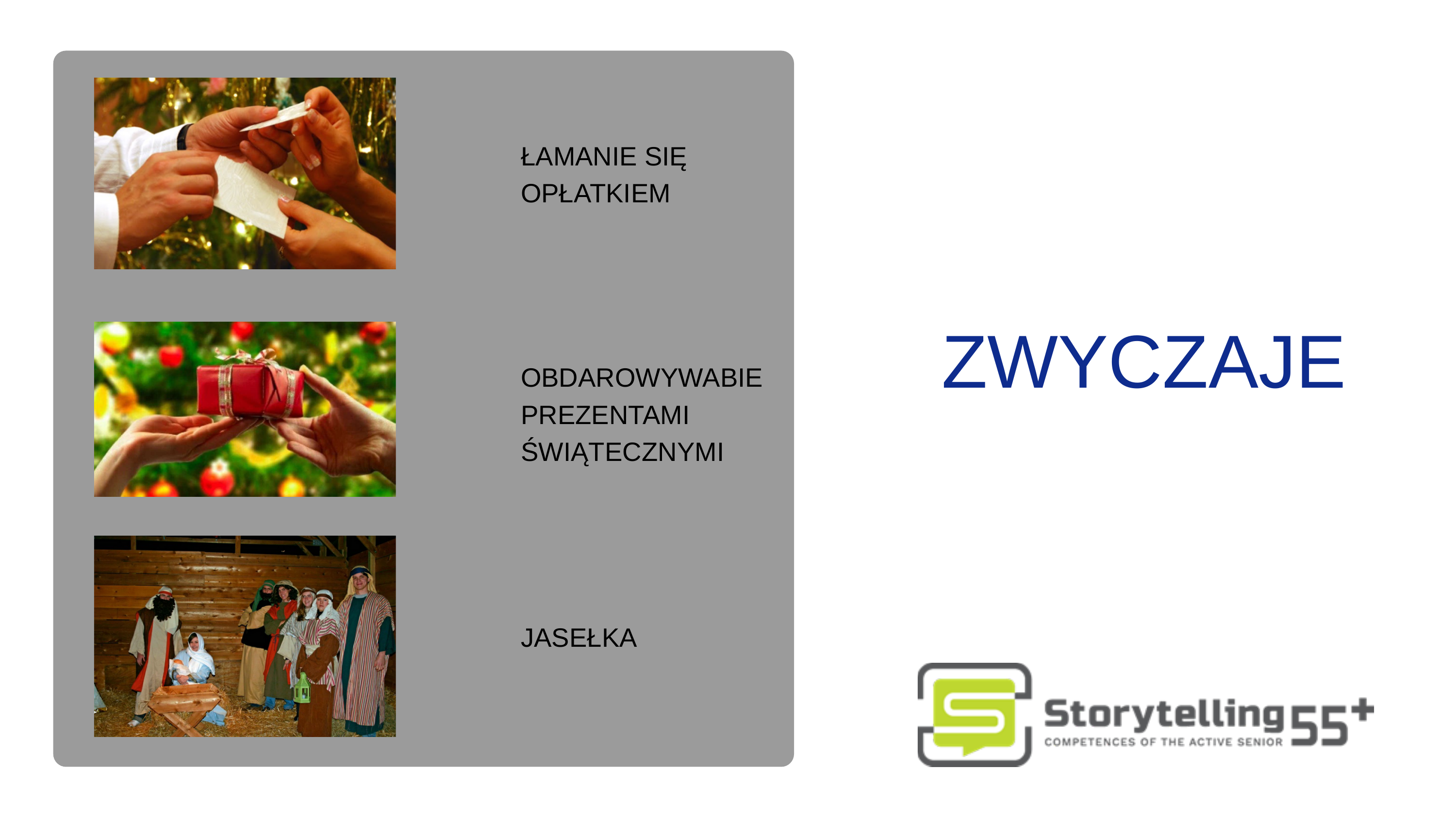

ŁAMANIE SIĘ OPŁATKIEM
ZWYCZAJE

OBDAROWYWABIE PREZENTAMI ŚWIĄTECZNYMI

JASEŁKA